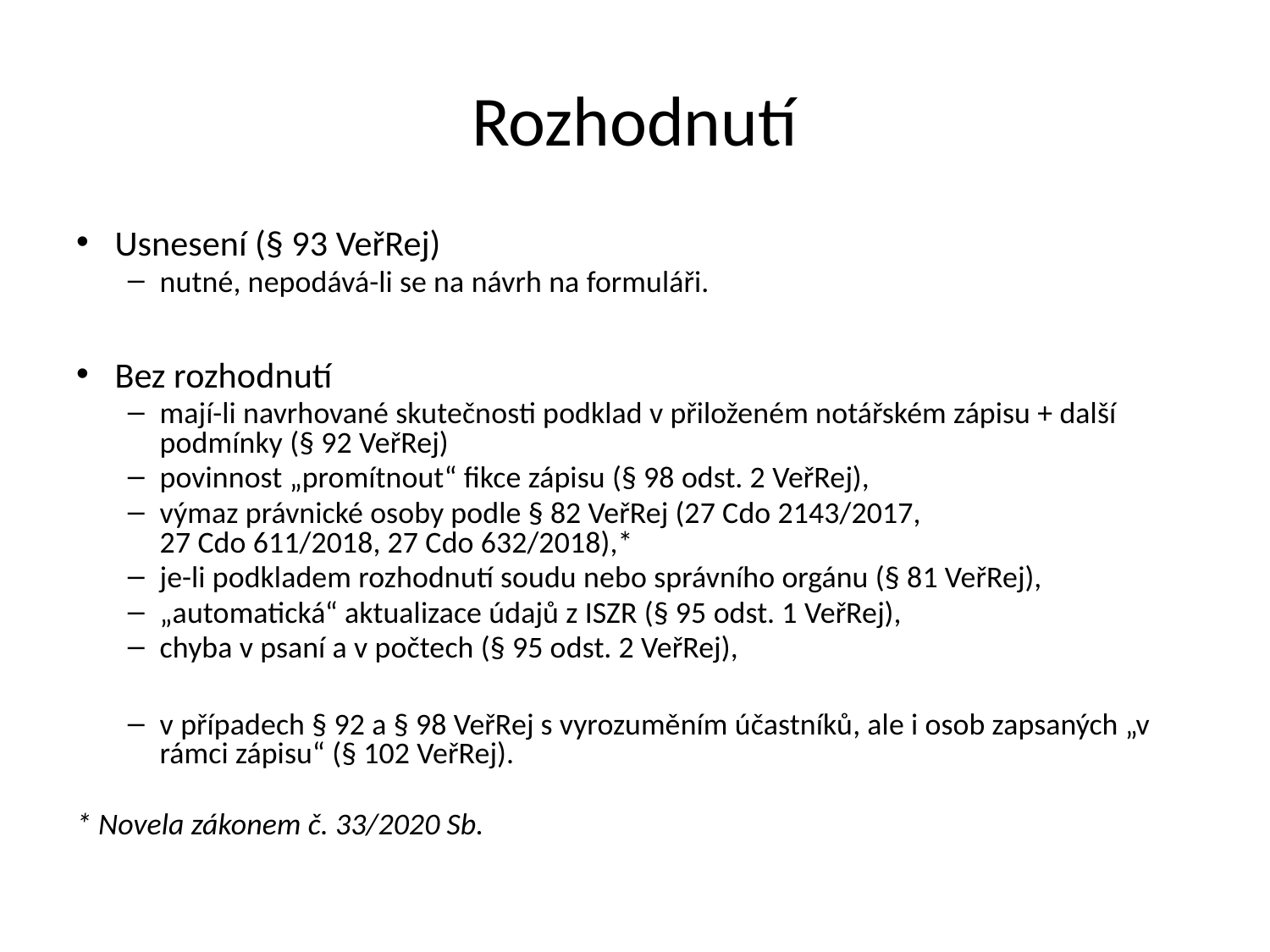

Rozhodnutí
Usnesení (§ 93 VeřRej)
nutné, nepodává-li se na návrh na formuláři.

Bez rozhodnutí
mají-li navrhované skutečnosti podklad v přiloženém notářském zápisu + další podmínky (§ 92 VeřRej)
povinnost „promítnout“ fikce zápisu (§ 98 odst. 2 VeřRej),
výmaz právnické osoby podle § 82 VeřRej (27 Cdo 2143/2017,
27 Cdo 611/2018, 27 Cdo 632/2018),*
je-li podkladem rozhodnutí soudu nebo správního orgánu (§ 81 VeřRej),
„automatická“ aktualizace údajů z ISZR (§ 95 odst. 1 VeřRej),
chyba v psaní a v počtech (§ 95 odst. 2 VeřRej),

v případech § 92 a § 98 VeřRej s vyrozuměním účastníků, ale i osob zapsaných „v rámci zápisu“ (§ 102 VeřRej).

* Novela zákonem č. 33/2020 Sb.